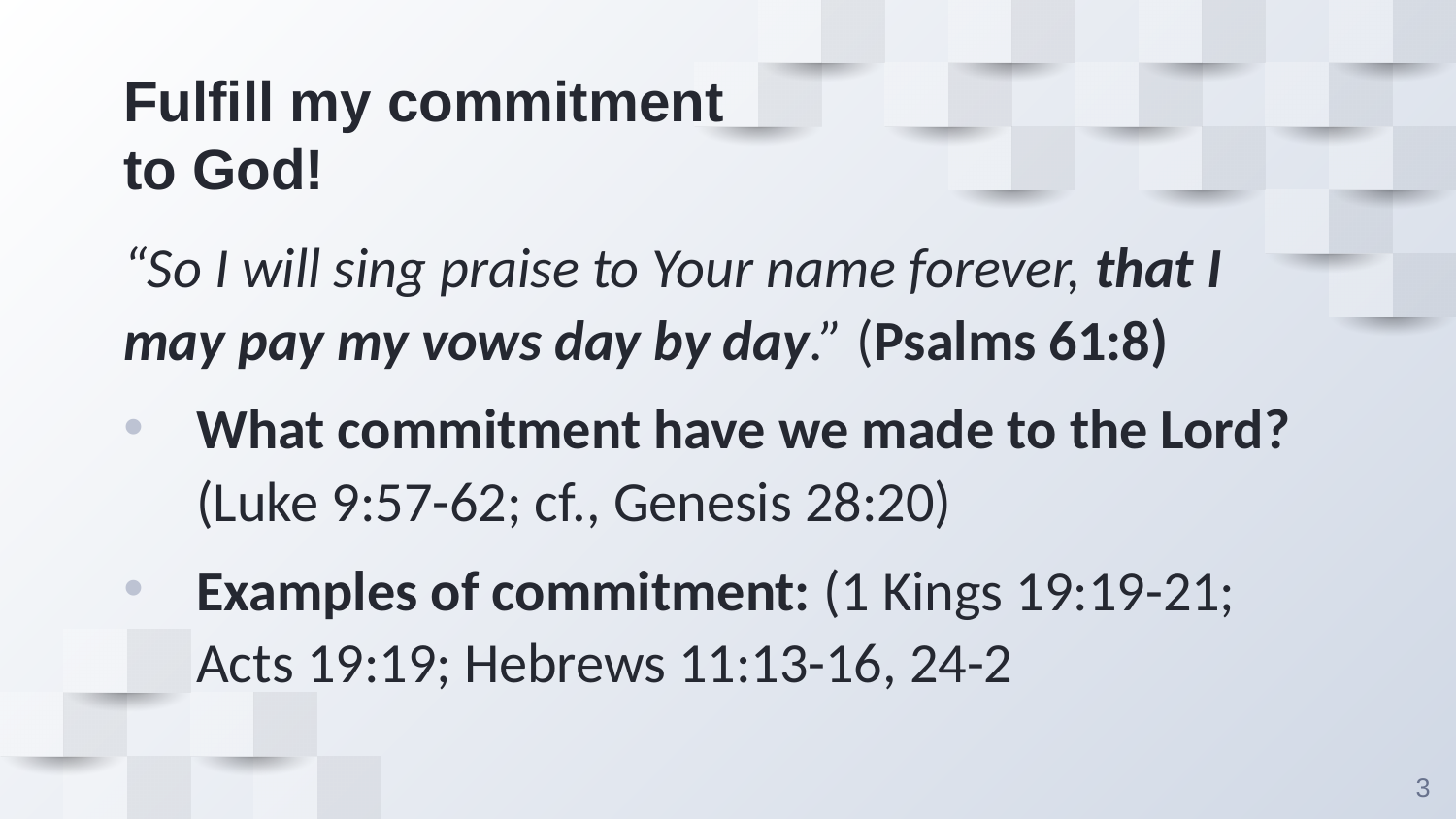

# Fulfill my commitment to God!
“So I will sing praise to Your name forever, that I may pay my vows day by day.” (Psalms 61:8)
What commitment have we made to the Lord? (Luke 9:57-62; cf., Genesis 28:20)
Examples of commitment: (1 Kings 19:19-21; Acts 19:19; Hebrews 11:13-16, 24-2
3